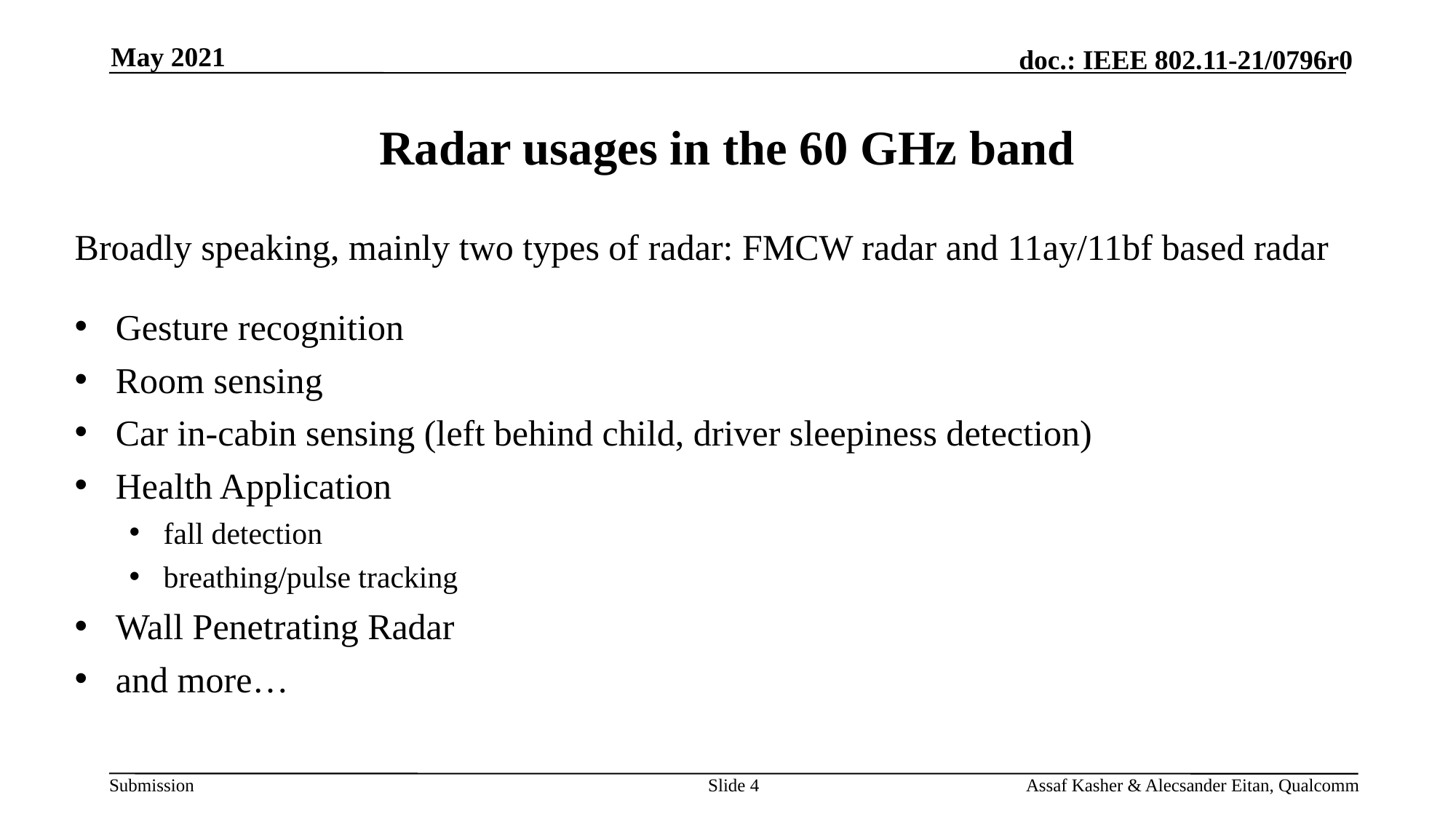

May 2021
# Radar usages in the 60 GHz band
Broadly speaking, mainly two types of radar: FMCW radar and 11ay/11bf based radar

Gesture recognition
Room sensing
Car in-cabin sensing (left behind child, driver sleepiness detection)
Health Application
fall detection
breathing/pulse tracking
Wall Penetrating Radar
and more…
Slide 4
Assaf Kasher & Alecsander Eitan, Qualcomm